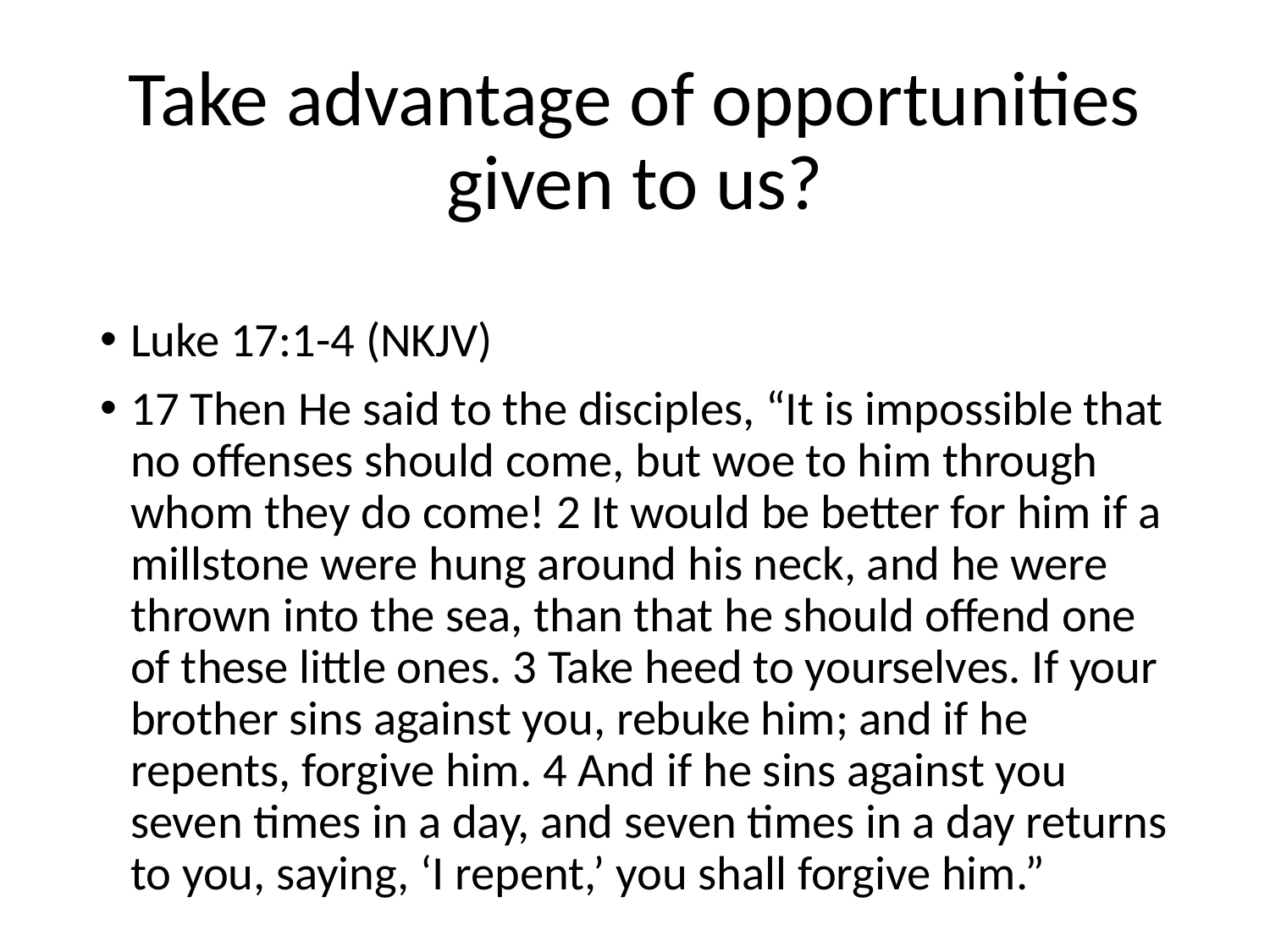

# Take advantage of opportunities given to us?

Luke 17:1-4 (NKJV)
17 Then He said to the disciples, “It is impossible that no offenses should come, but woe to him through whom they do come! 2 It would be better for him if a millstone were hung around his neck, and he were thrown into the sea, than that he should offend one of these little ones. 3 Take heed to yourselves. If your brother sins against you, rebuke him; and if he repents, forgive him. 4 And if he sins against you seven times in a day, and seven times in a day returns to you, saying, ‘I repent,’ you shall forgive him.”